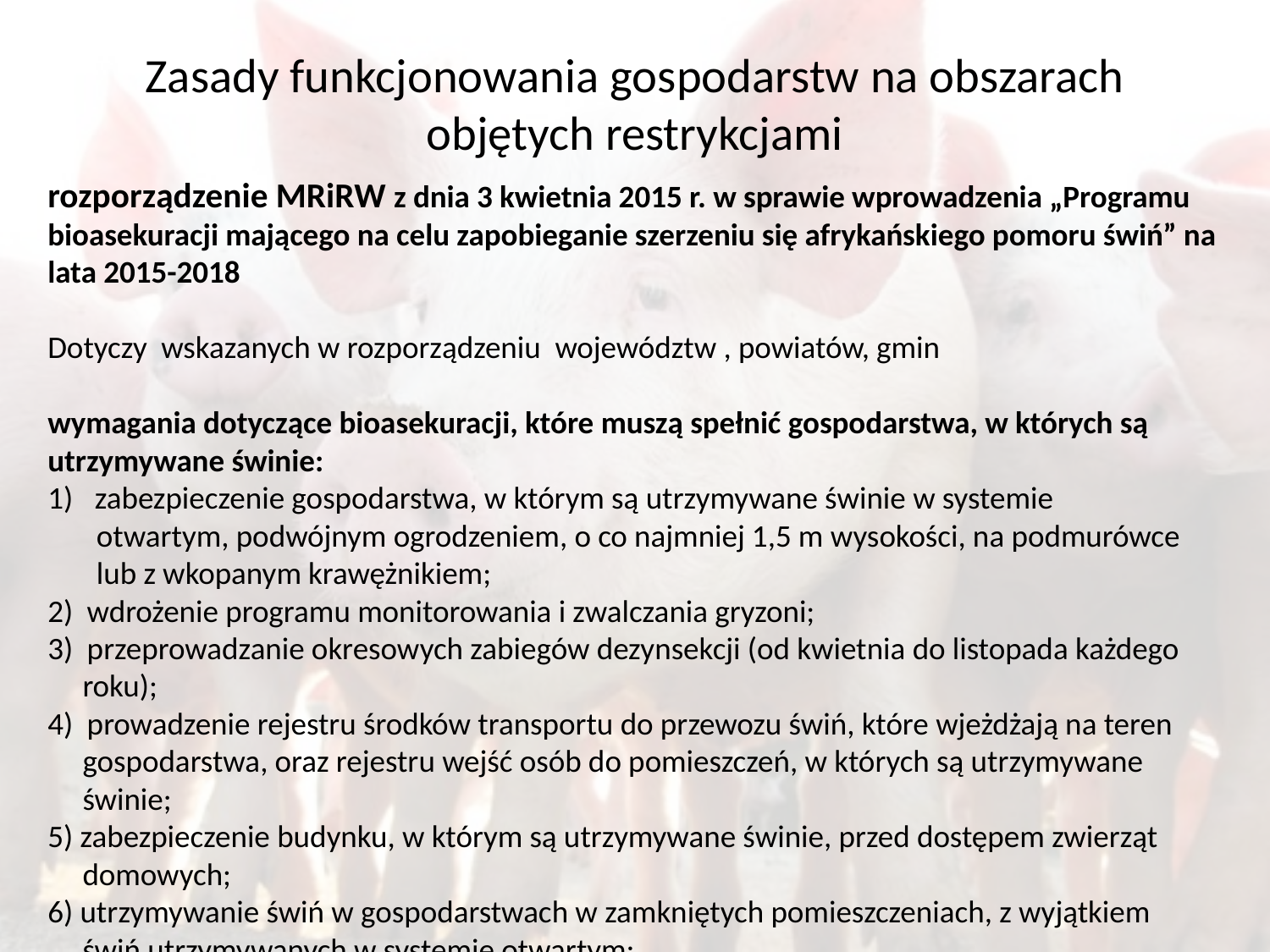

# Zasady funkcjonowania gospodarstw na obszarach objętych restrykcjami
rozporządzenie MRiRW z dnia 3 kwietnia 2015 r. w sprawie wprowadzenia „Programu bioasekuracji mającego na celu zapobieganie szerzeniu się afrykańskiego pomoru świń” na lata 2015-2018

Dotyczy  wskazanych w rozporządzeniu  województw , powiatów, gmin

wymagania dotyczące bioasekuracji, które muszą spełnić gospodarstwa, w których są utrzymywane świnie:
zabezpieczenie gospodarstwa, w którym są utrzymywane świnie w systemie
       otwartym, podwójnym ogrodzeniem, o co najmniej 1,5 m wysokości, na podmurówce
       lub z wkopanym krawężnikiem;
2)  wdrożenie programu monitorowania i zwalczania gryzoni;
3)  przeprowadzanie okresowych zabiegów dezynsekcji (od kwietnia do listopada każdego
     roku);
4)  prowadzenie rejestru środków transportu do przewozu świń, które wjeżdżają na teren
     gospodarstwa, oraz rejestru wejść osób do pomieszczeń, w których są utrzymywane
     świnie;
5) zabezpieczenie budynku, w którym są utrzymywane świnie, przed dostępem zwierząt
     domowych;
6) utrzymywanie świń w gospodarstwach w zamkniętych pomieszczeniach, z wyjątkiem
     świń utrzymywanych w systemie otwartym;